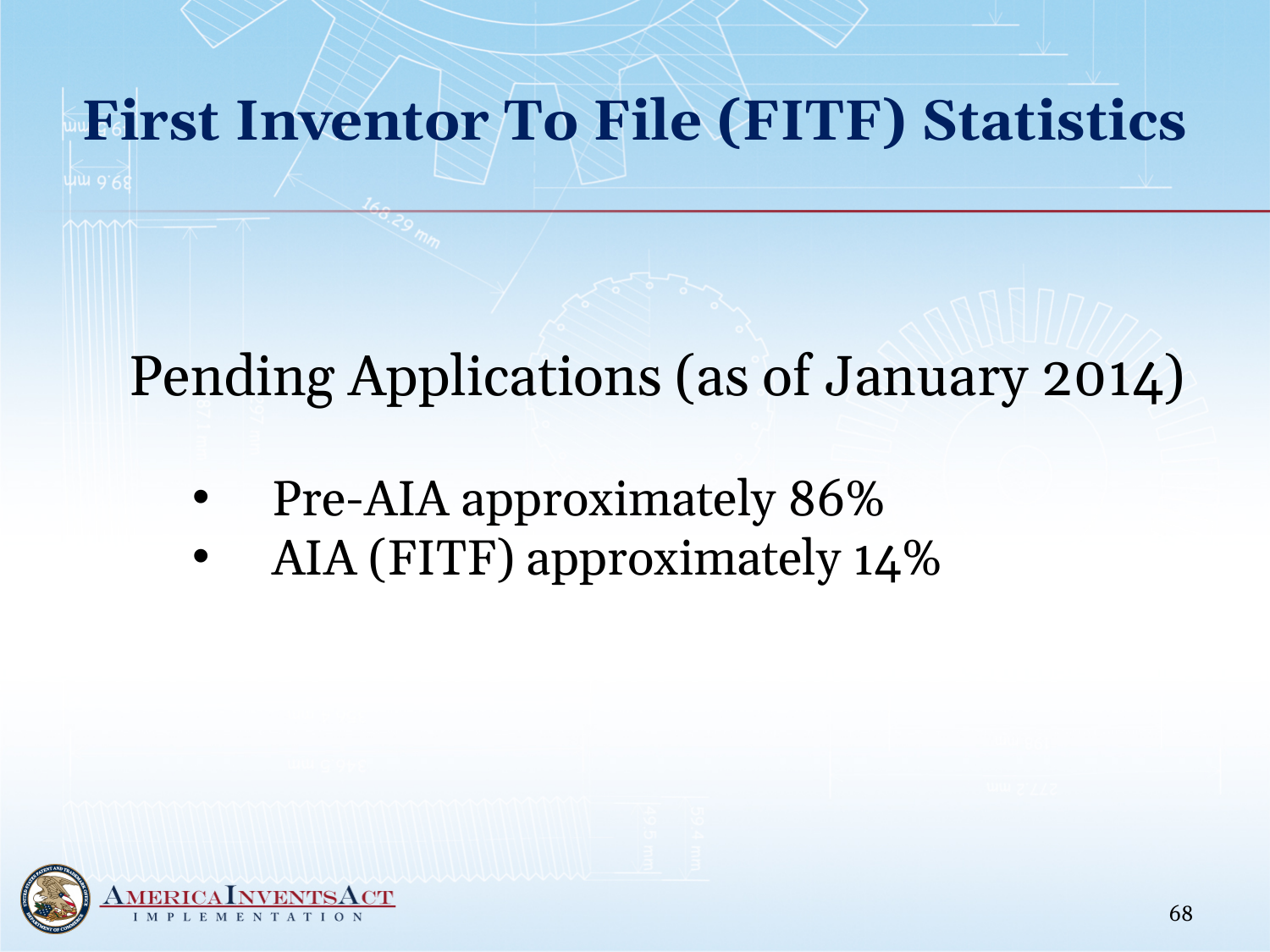

# First Inventor To File (FITF) Statistics

Pending Applications (as of January 2014)

Pre-AIA approximately 86%
AIA (FITF) approximately 14%

68